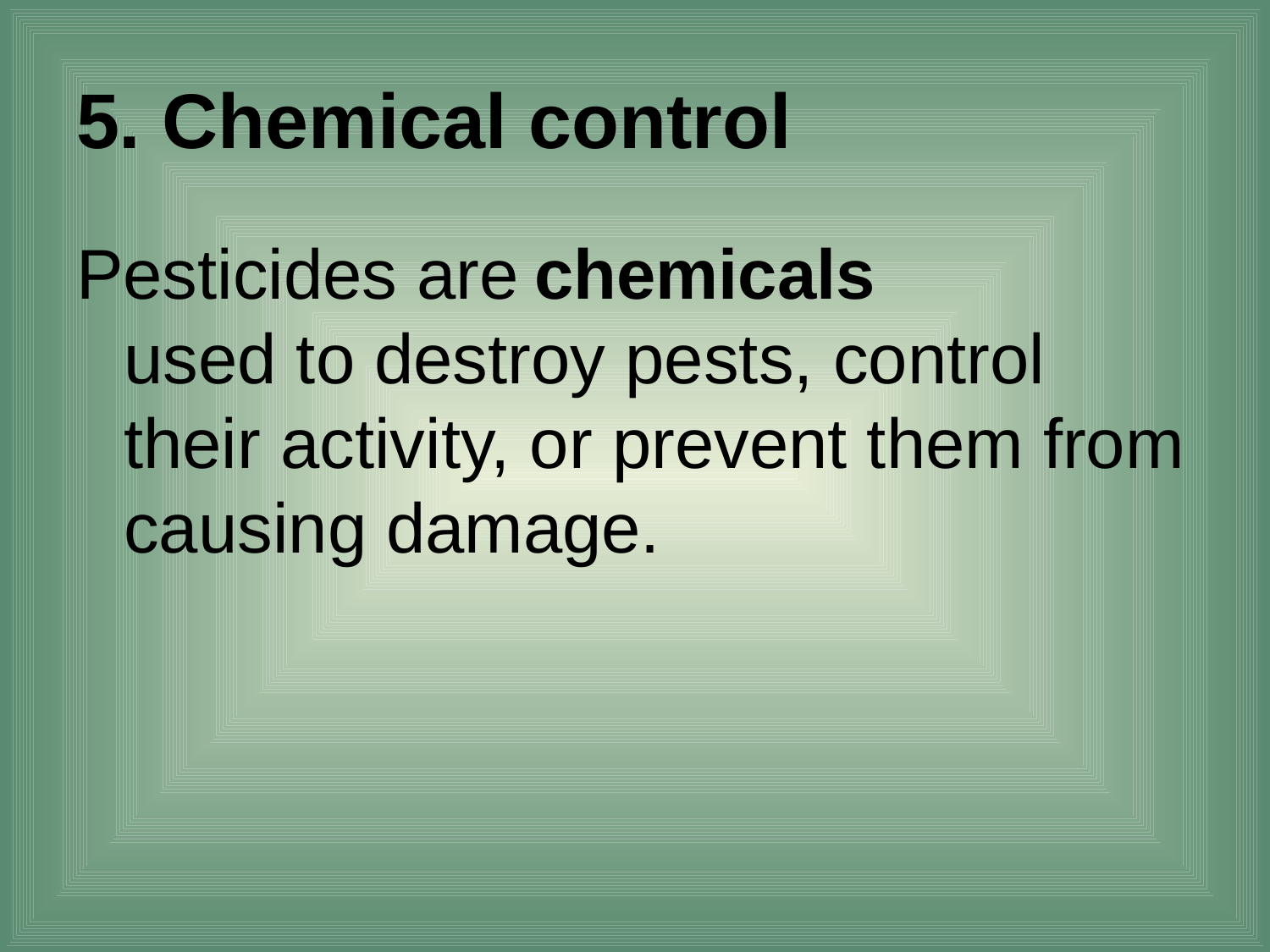

# 5. Chemical control
Pesticides are chemicals
used to destroy pests, control their activity, or prevent them from causing damage.